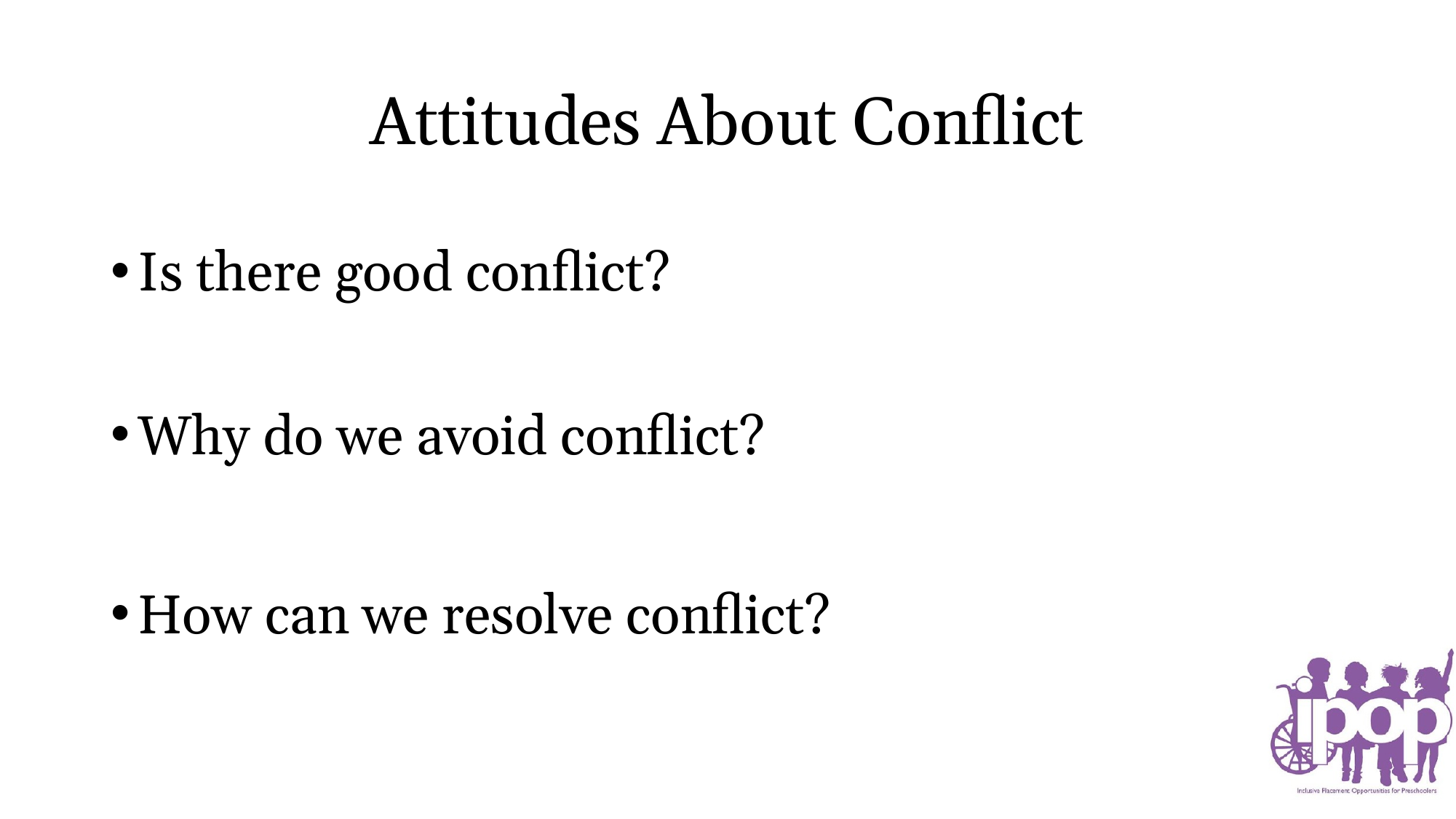

# Attitudes About Conflict
Is there good conflict?

Why do we avoid conflict?

How can we resolve conflict?